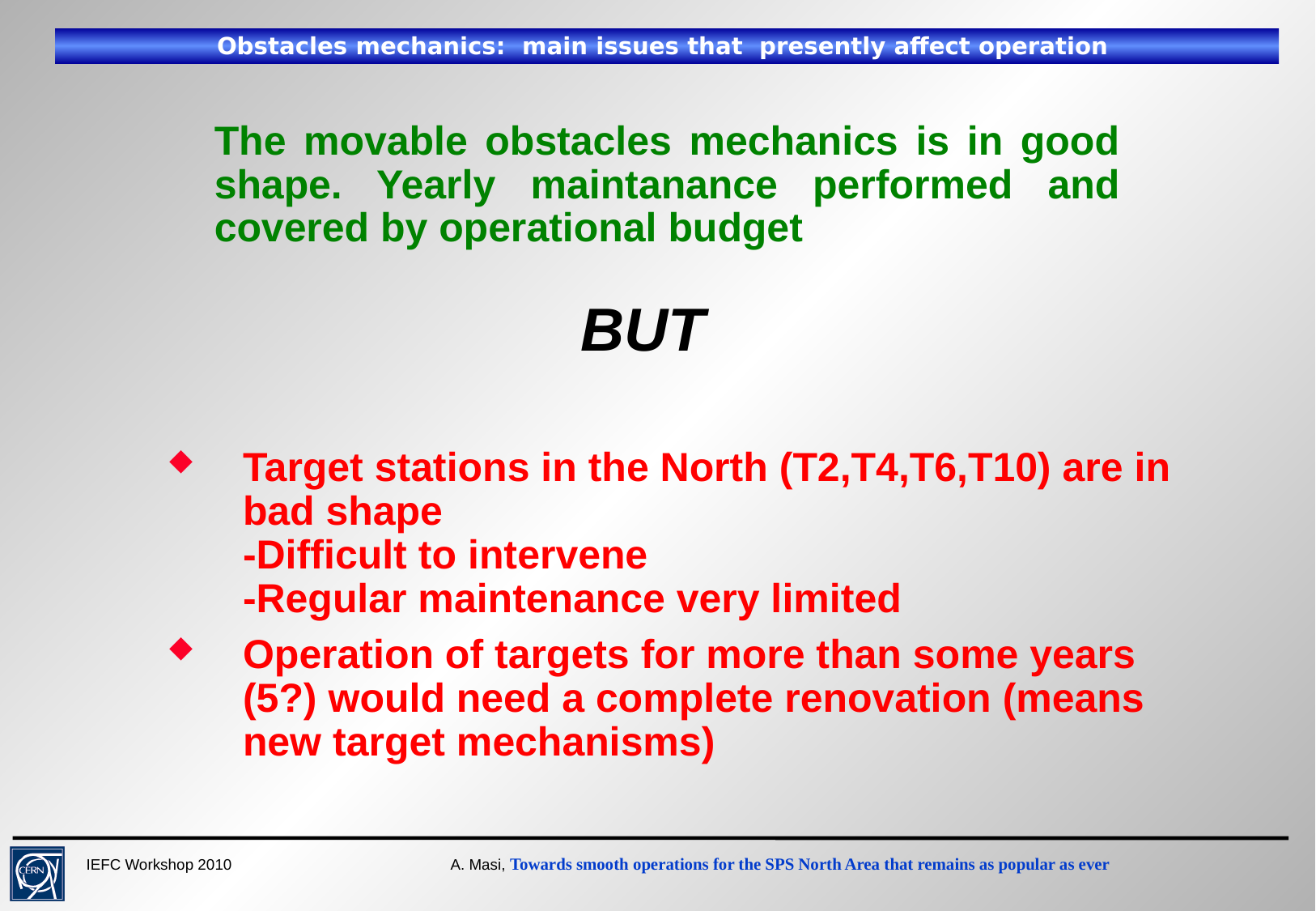

Obstacles mechanics:  main issues that  presently affect operation
The movable obstacles mechanics is in good shape. Yearly maintanance performed and covered by operational budget

BUT

Target stations in the North (T2,T4,T6,T10) are in bad shape
-Difficult to intervene
-Regular maintenance very limited
Operation of targets for more than some years (5?) would need a complete renovation (means new target mechanisms)